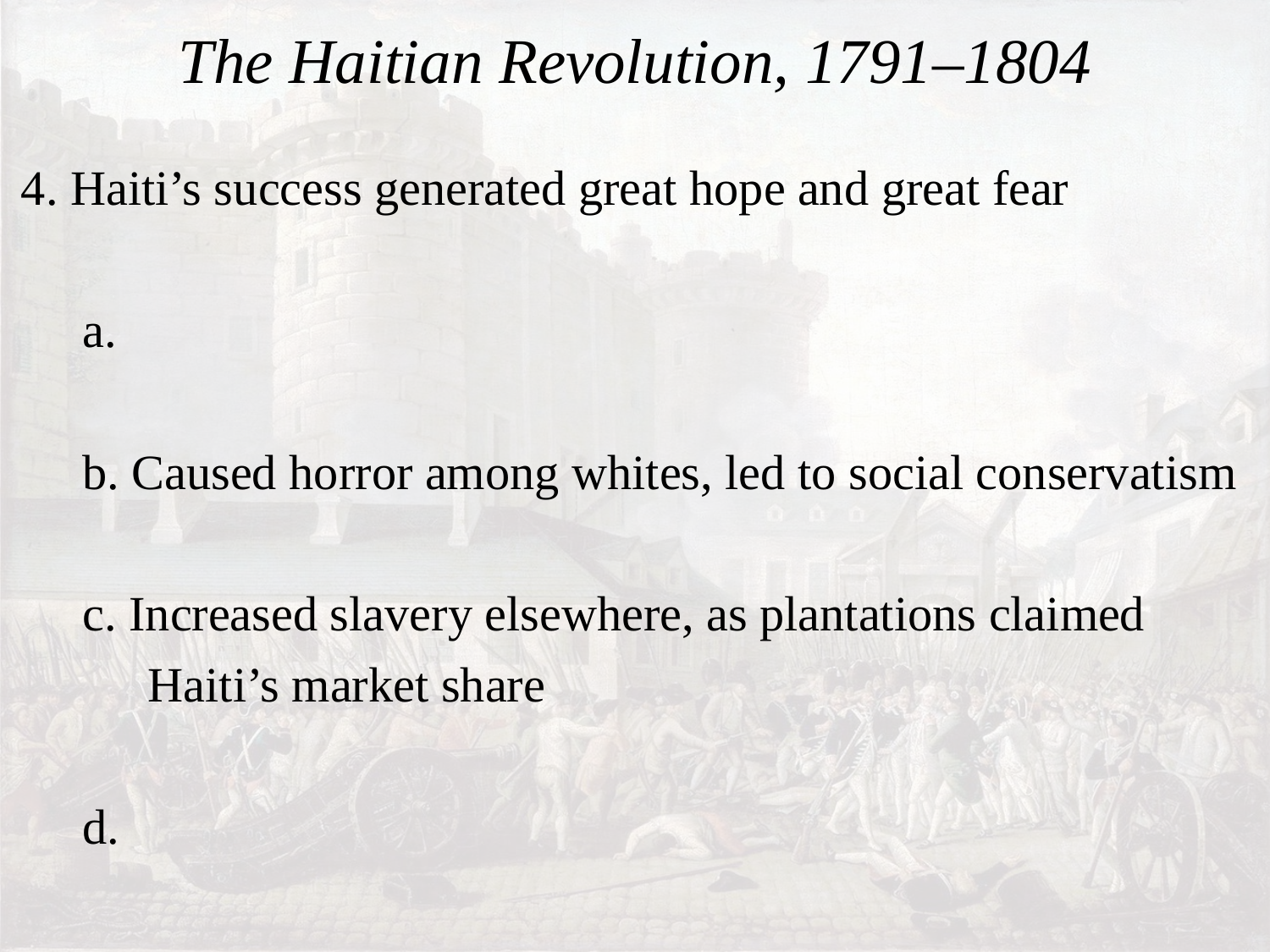

# The Haitian Revolution, 1791–1804
4. Haiti’s success generated great hope and great fear

     a.

     b. Caused horror among whites, led to social conservatism

     c. Increased slavery elsewhere, as plantations claimed
	Haiti’s market share

     d.